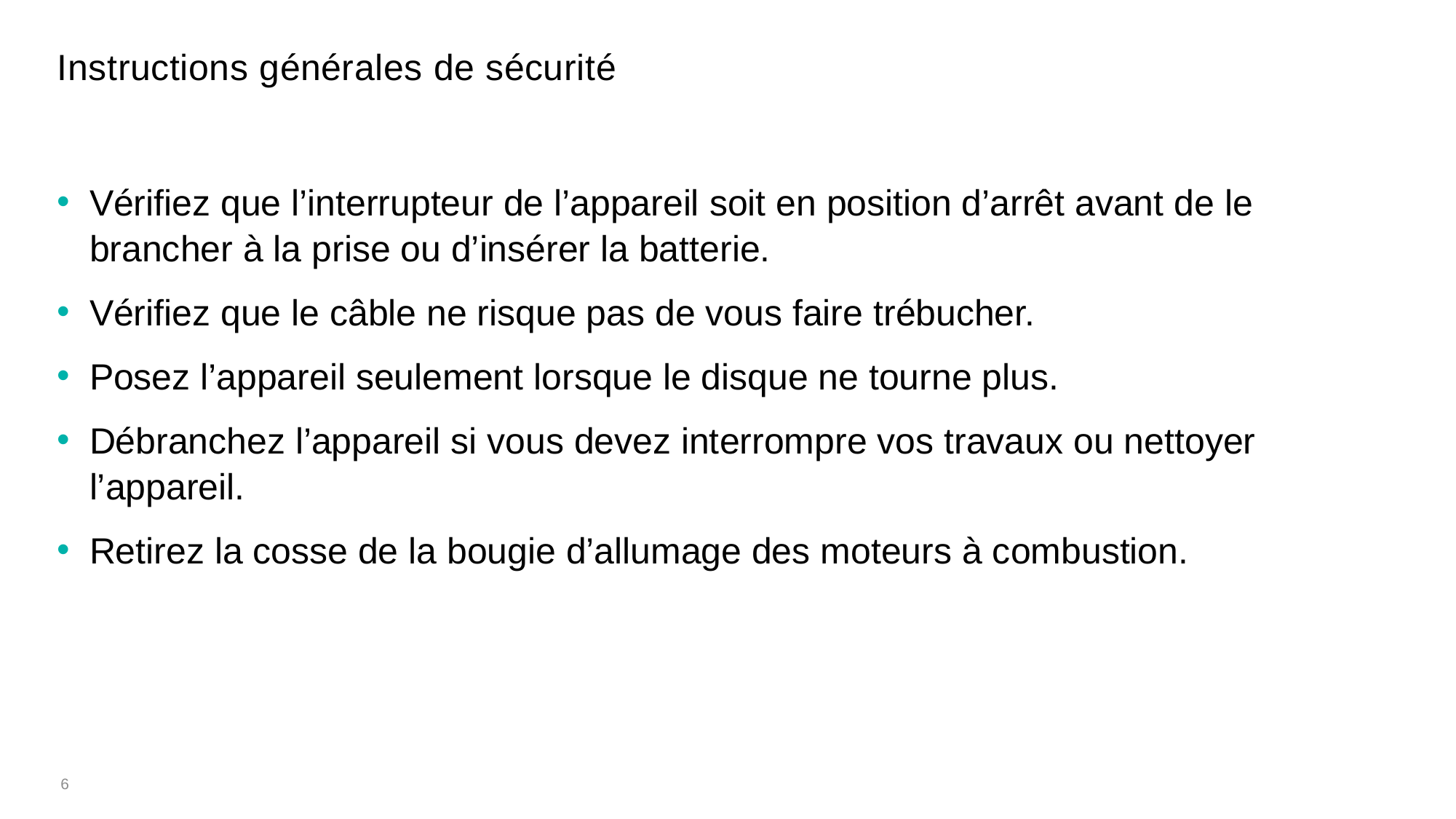

# Instructions générales de sécurité
Vérifiez que l’interrupteur de l’appareil soit en position d’arrêt avant de le brancher à la prise ou d’insérer la batterie.
Vérifiez que le câble ne risque pas de vous faire trébucher.
Posez l’appareil seulement lorsque le disque ne tourne plus.
Débranchez l’appareil si vous devez interrompre vos travaux ou nettoyer l’appareil.
Retirez la cosse de la bougie d’allumage des moteurs à combustion.
6